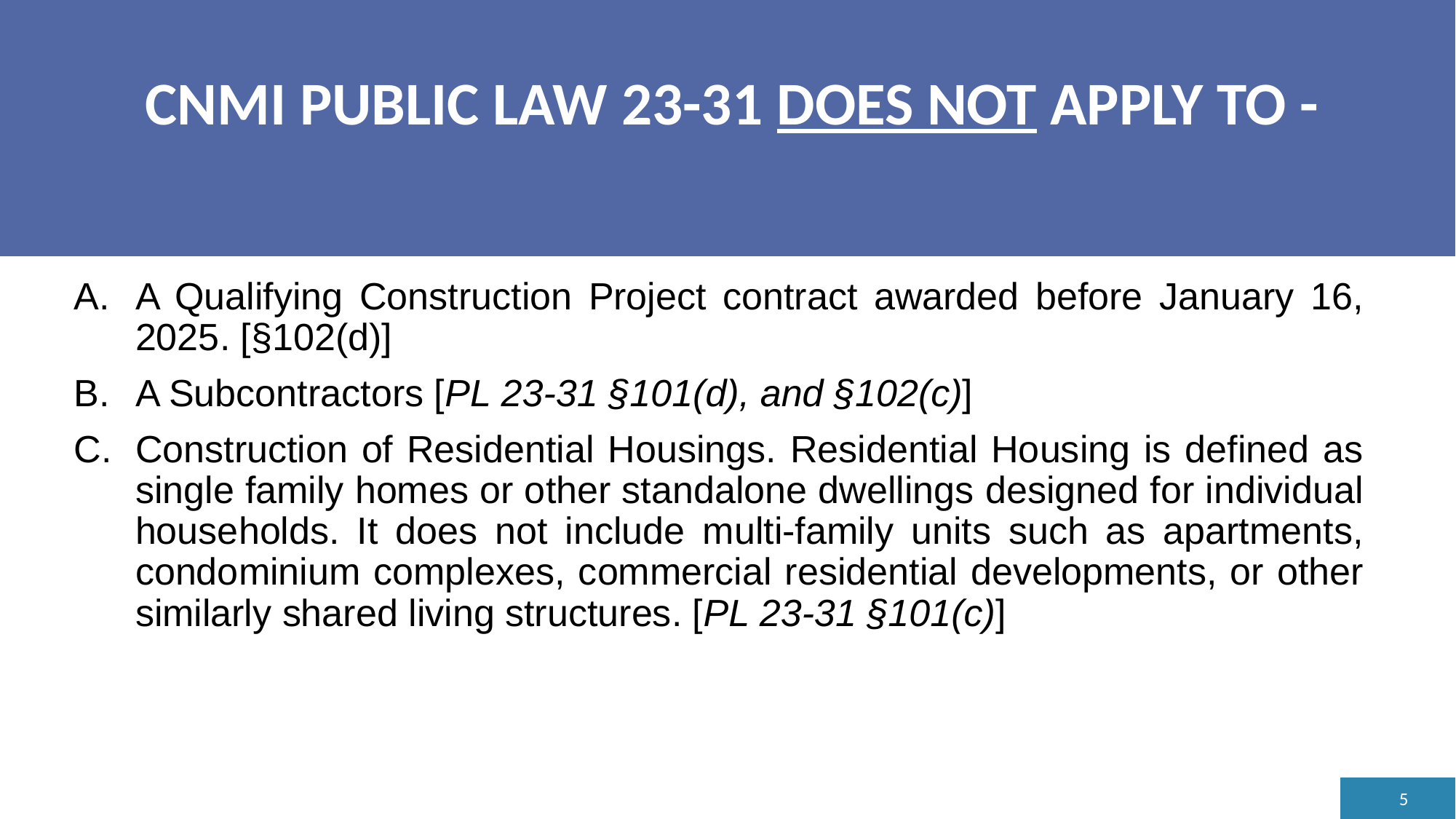

# CNMI PUBLIC LAW 23-31 DOES NOT APPLY TO -
A Qualifying Construction Project contract awarded before January 16, 2025. [§102(d)]
A Subcontractors [PL 23-31 §101(d), and §102(c)]
Construction of Residential Housings. Residential Housing is defined as single family homes or other standalone dwellings designed for individual households. It does not include multi-family units such as apartments, condominium complexes, commercial residential developments, or other similarly shared living structures. [PL 23-31 §101(c)]

5